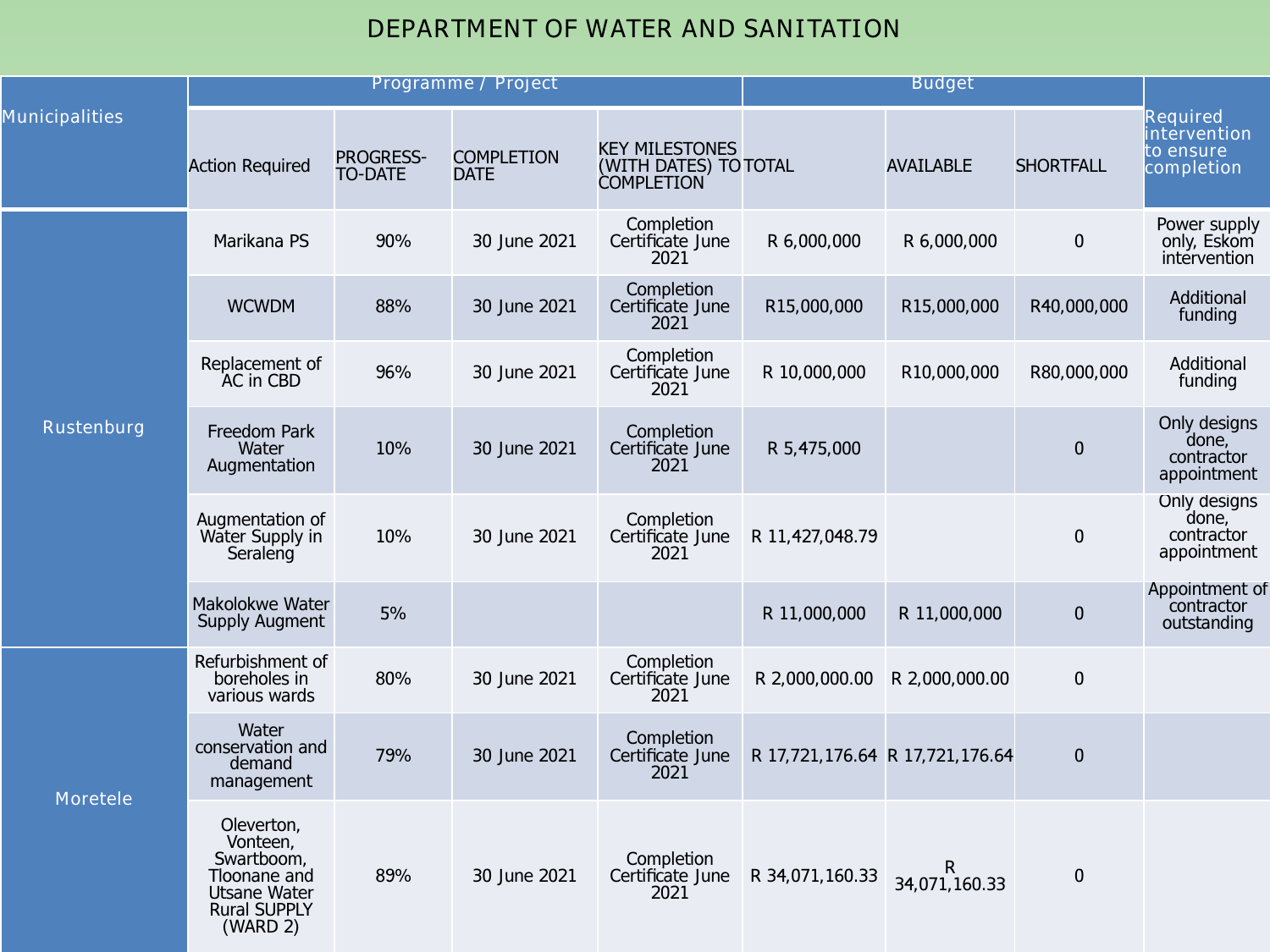

# DEPARTMENT OF WATER AND SANITATION
| Municipalities | Programme / Project |  |  |  | Budget |  |  | Required intervention to ensure completion |
| --- | --- | --- | --- | --- | --- | --- | --- | --- |
|  | Action Required | PROGRESS-TO-DATE | COMPLETION DATE | KEY MILESTONES (WITH DATES) TO COMPLETION | TOTAL | AVAILABLE | SHORTFALL |  |
| Rustenburg | Marikana PS | 90% | 30 June 2021 | Completion Certificate June 2021 | R 6,000,000 | R 6,000,000 | 0 | Power supply only, Eskom intervention |
|  | WCWDM | 88% | 30 June 2021 | Completion Certificate June 2021 | R15,000,000 | R15,000,000 | R40,000,000 | Additional funding |
|  | Replacement of AC in CBD | 96% | 30 June 2021 | Completion Certificate June 2021 | R 10,000,000 | R10,000,000 | R80,000,000 | Additional funding |
|  | Freedom Park Water Augmentation | 10% | 30 June 2021 | Completion Certificate June 2021 | R 5,475,000 |  | 0 | Only designs done, contractor appointment |
|  | Augmentation of Water Supply in Seraleng | 10% | 30 June 2021 | Completion Certificate June 2021 | R 11,427,048.79 |  | 0 | Only designs done, contractor appointment |
|  | Makolokwe Water Supply Augment | 5% |  |  | R 11,000,000 | R 11,000,000 | 0 | Appointment of contractor outstanding |
| Moretele | Refurbishment of boreholes in various wards | 80% | 30 June 2021 | Completion Certificate June 2021 | R 2,000,000.00 | R 2,000,000.00 | 0 |  |
|  | Water conservation and demand management | 79% | 30 June 2021 | Completion Certificate June 2021 | R 17,721,176.64 | R 17,721,176.64 | 0 |  |
|  | Oleverton, Vonteen, Swartboom, Tloonane and Utsane Water Rural SUPPLY (WARD 2) | 89% | 30 June 2021 | Completion Certificate June 2021 | R 34,071,160.33 | R 34,071,160.33 | 0 |  |